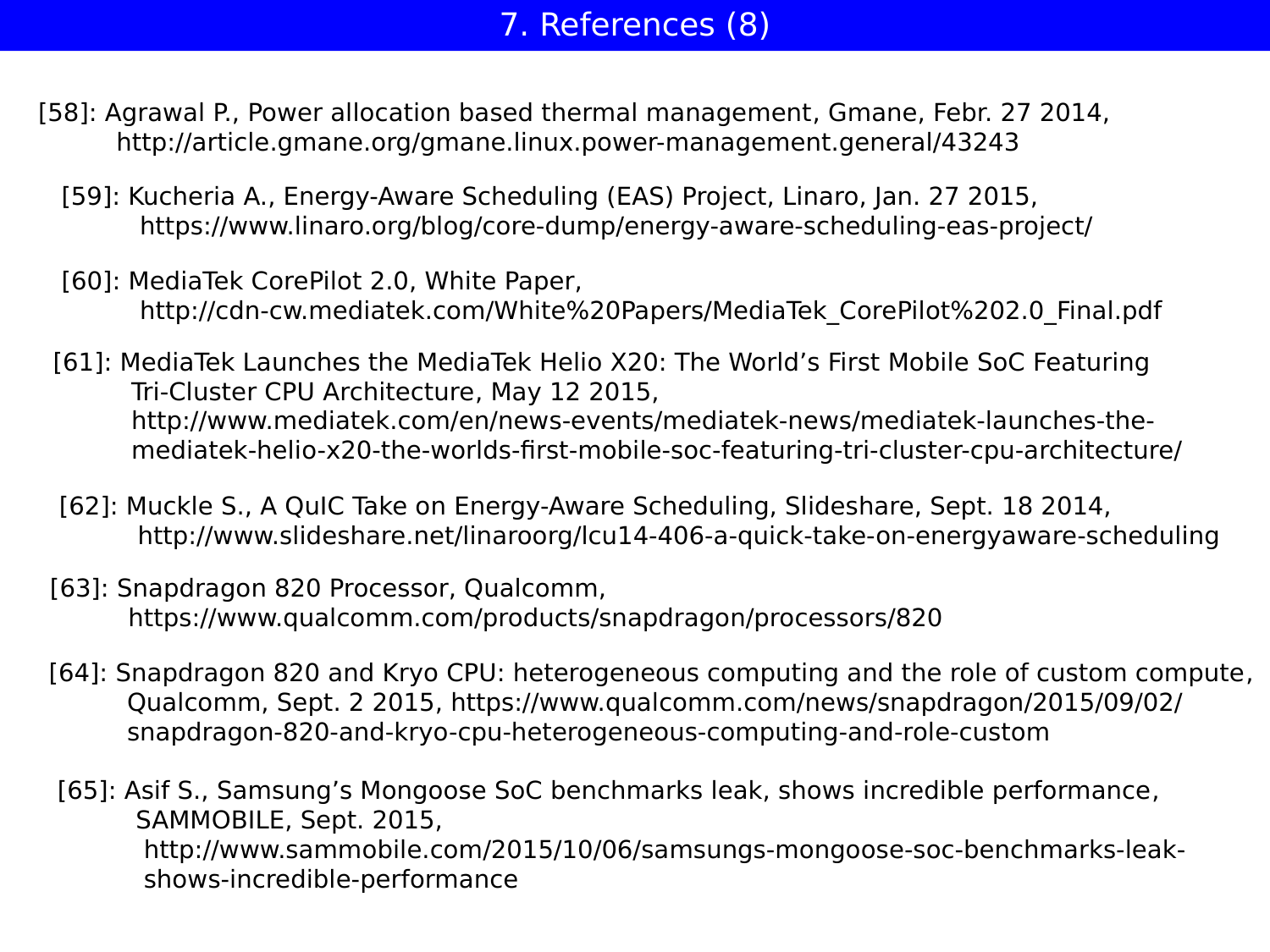

7. References (8)
[58]: Agrawal P., Power allocation based thermal management, Gmane, Febr. 27 2014,
          http://article.gmane.org/gmane.linux.power-management.general/43243
[59]: Kucheria A., Energy-Aware Scheduling (EAS) Project, Linaro, Jan. 27 2015,
          https://www.linaro.org/blog/core-dump/energy-aware-scheduling-eas-project/
[60]: MediaTek CorePilot 2.0, White Paper,
          http://cdn-cw.mediatek.com/White%20Papers/MediaTek_CorePilot%202.0_Final.pdf
[61]: MediaTek Launches the MediaTek Helio X20: The World’s First Mobile SoC Featuring
          Tri-Cluster CPU Architecture, May 12 2015,
          http://www.mediatek.com/en/news-events/mediatek-news/mediatek-launches-the-
          mediatek-helio-x20-the-worlds-first-mobile-soc-featuring-tri-cluster-cpu-architecture/
[62]: Muckle S., A QuIC Take on Energy-Aware Scheduling, Slideshare, Sept. 18 2014,
          http://www.slideshare.net/linaroorg/lcu14-406-a-quick-take-on-energyaware-scheduling
[63]: Snapdragon 820 Processor, Qualcomm,
          https://www.qualcomm.com/products/snapdragon/processors/820
[64]: Snapdragon 820 and Kryo CPU: heterogeneous computing and the role of custom compute,
          Qualcomm, Sept. 2 2015, https://www.qualcomm.com/news/snapdragon/2015/09/02/
          snapdragon-820-and-kryo-cpu-heterogeneous-computing-and-role-custom
[65]: Asif S., Samsung’s Mongoose SoC benchmarks leak, shows incredible performance,
          SAMMOBILE, Sept. 2015,
           http://www.sammobile.com/2015/10/06/samsungs-mongoose-soc-benchmarks-leak-
           shows-incredible-performance